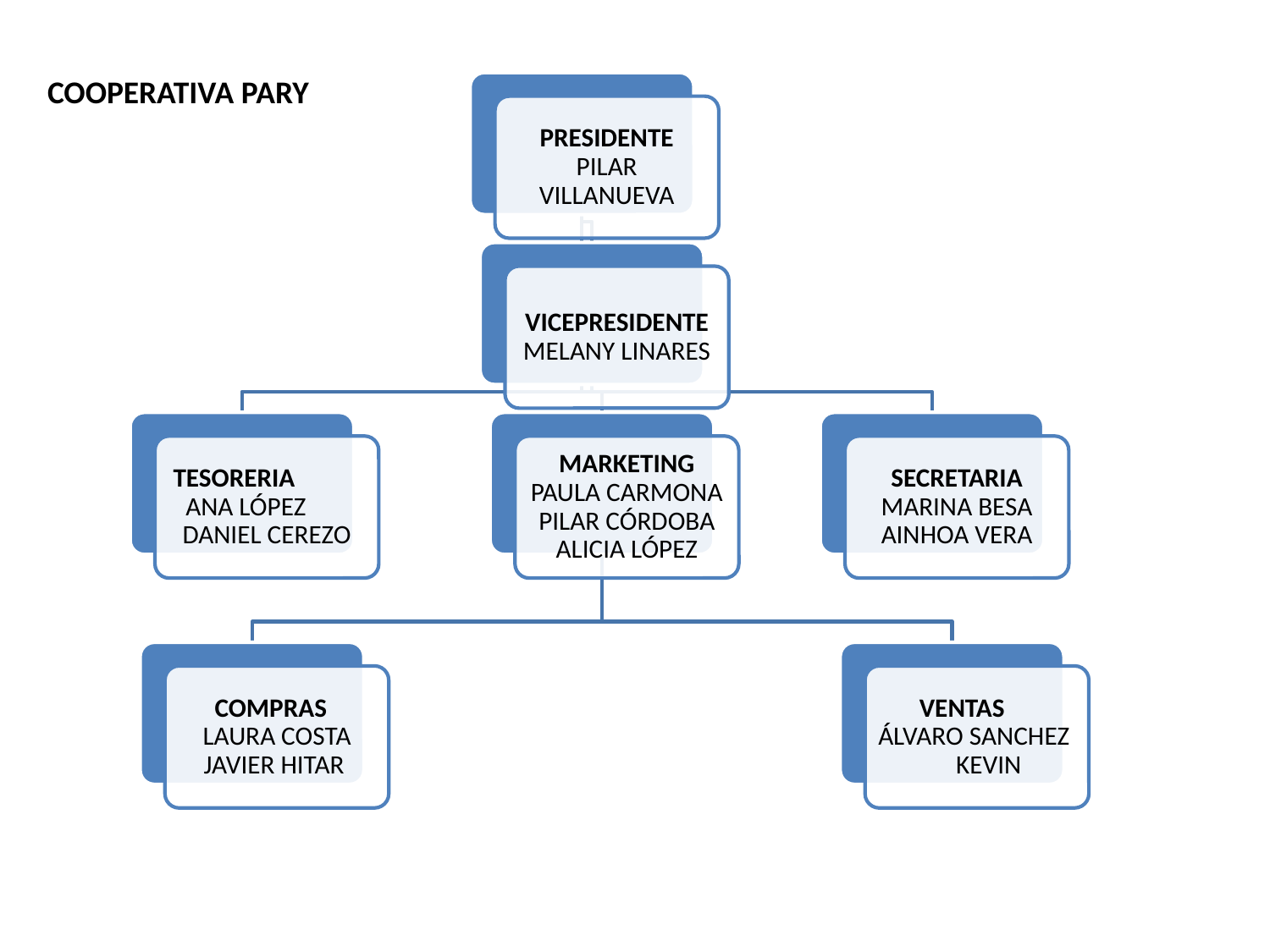

COOPERATIVA PARY
PRESIDENTE PILAR VILLANUEVA
VICEPRESIDENTE MELANY LINARES
SECRETARIA MARINA BESA AINHOA VERA
TESORERIA            ANA LÓPEZ        DANIEL CEREZO
MARKETING PAULA CARMONA PILAR CÓRDOBA ALICIA LÓPEZ
COMPRAS   LAURA COSTA JAVIER HITAR
VENTAS      ÁLVARO SANCHEZ      KEVIN